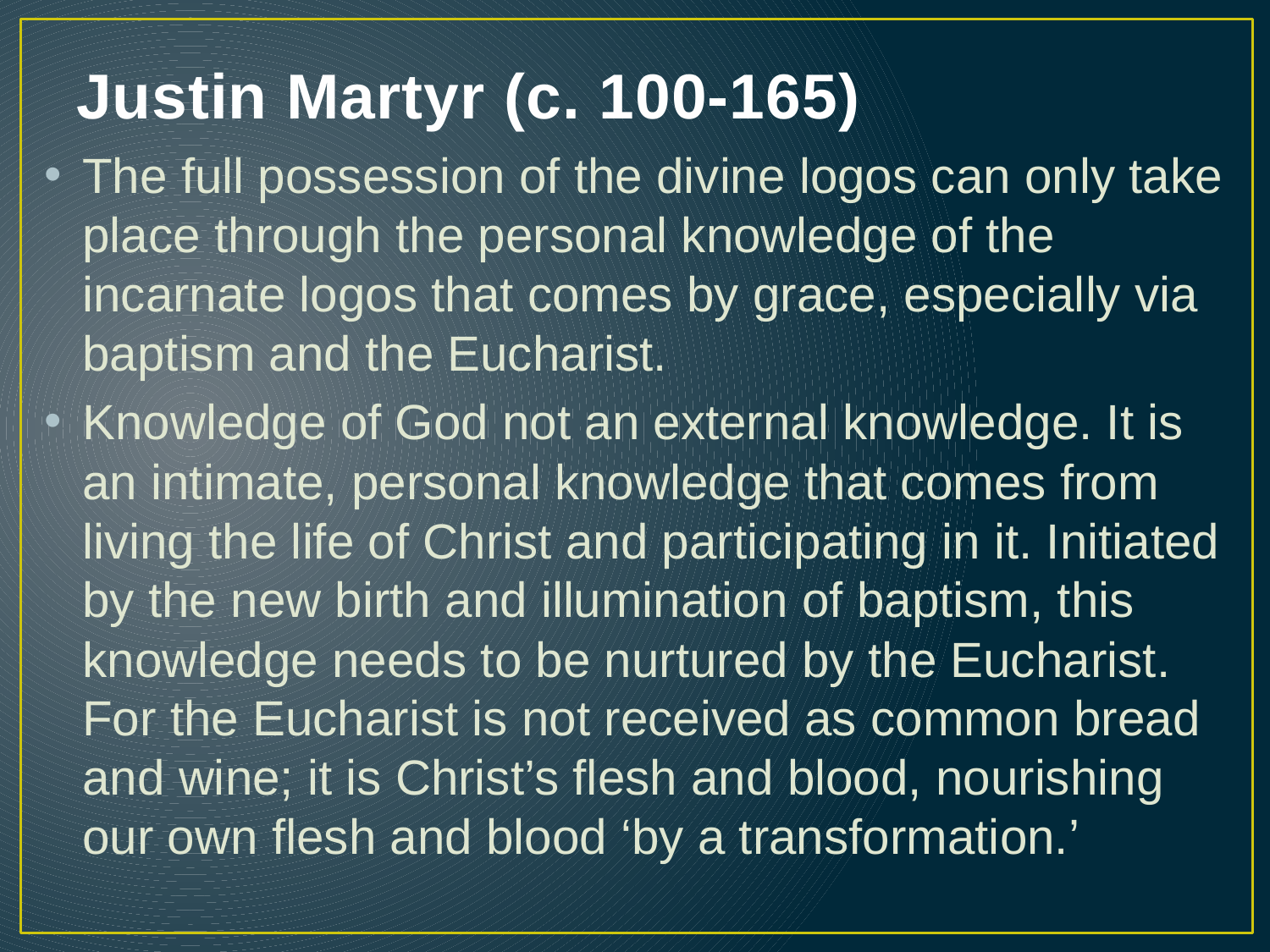

# Justin Martyr (c. 100-165)
The full possession of the divine logos can only take place through the personal knowledge of the incarnate logos that comes by grace, especially via baptism and the Eucharist.
Knowledge of God not an external knowledge. It is an intimate, personal knowledge that comes from living the life of Christ and participating in it. Initiated by the new birth and illumination of baptism, this knowledge needs to be nurtured by the Eucharist. For the Eucharist is not received as common bread and wine; it is Christ’s ﬂesh and blood, nourishing our own ﬂesh and blood ‘by a transformation.’